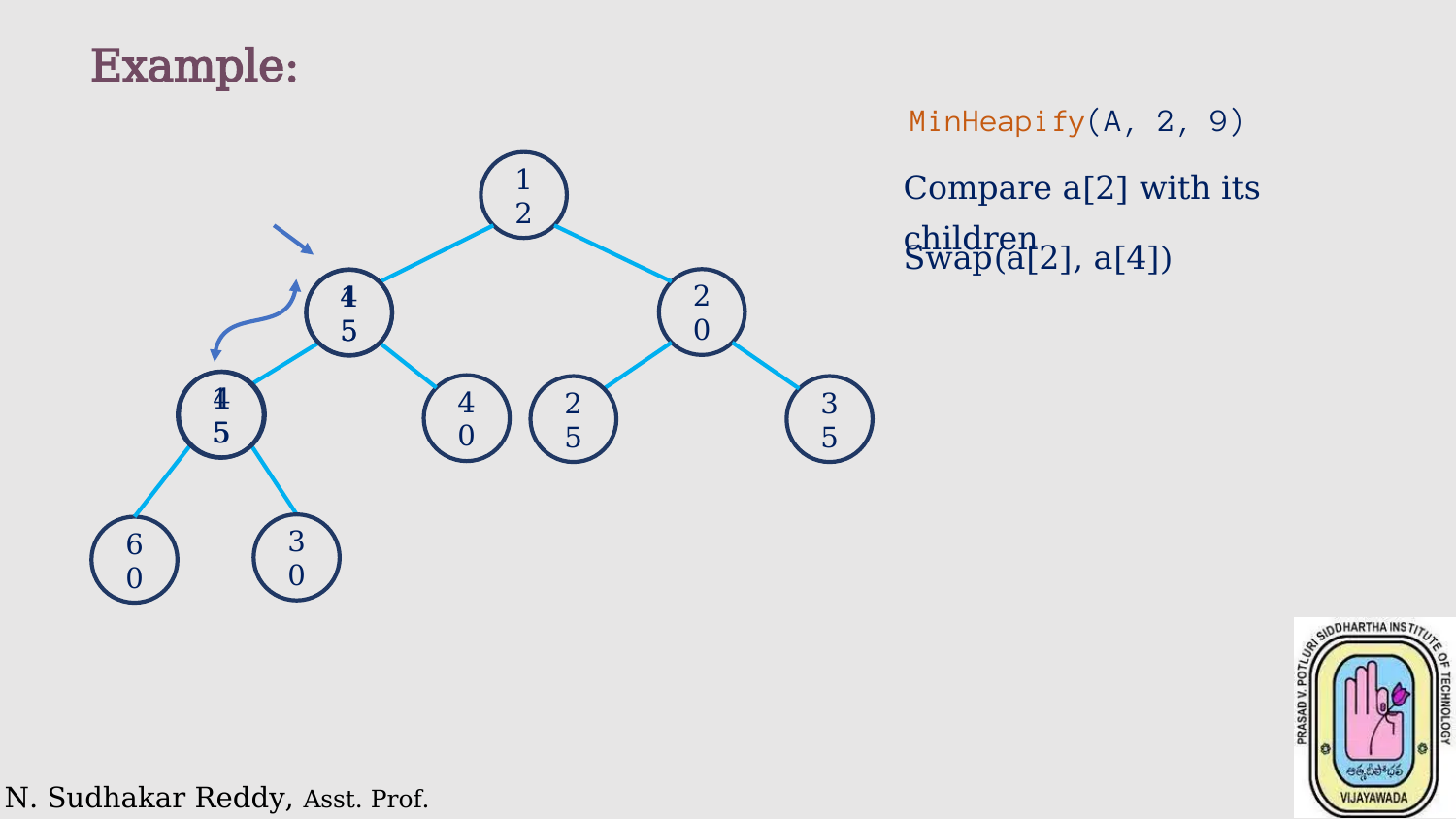

Example:
 MinHeapify(A, 2, 9)
Compare a[2] with its children
12
Swap(a[2], a[4])
20
45
15
45
15
40
25
35
30
60